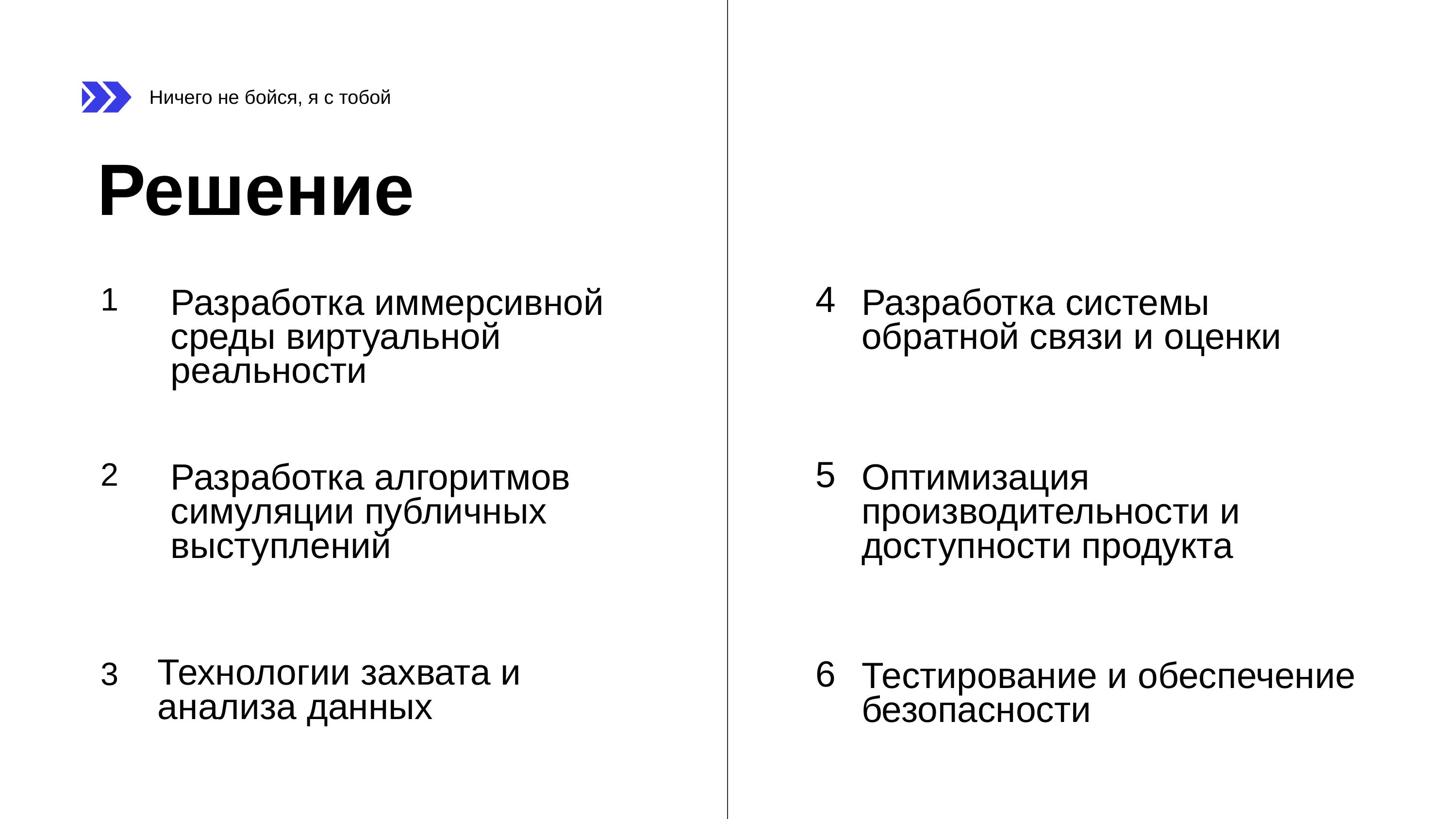

Ничего не бойся, я с тобой
Решение
Разработка иммерсивной среды виртуальной реальности
1
4
Разработка системы обратной связи и оценки

Разработка алгоритмов симуляции публичных выступлений
2
5
Оптимизация производительности и доступности продукта
Технологии захвата и анализа данных
3
Тестирование и обеспечение безопасности
6